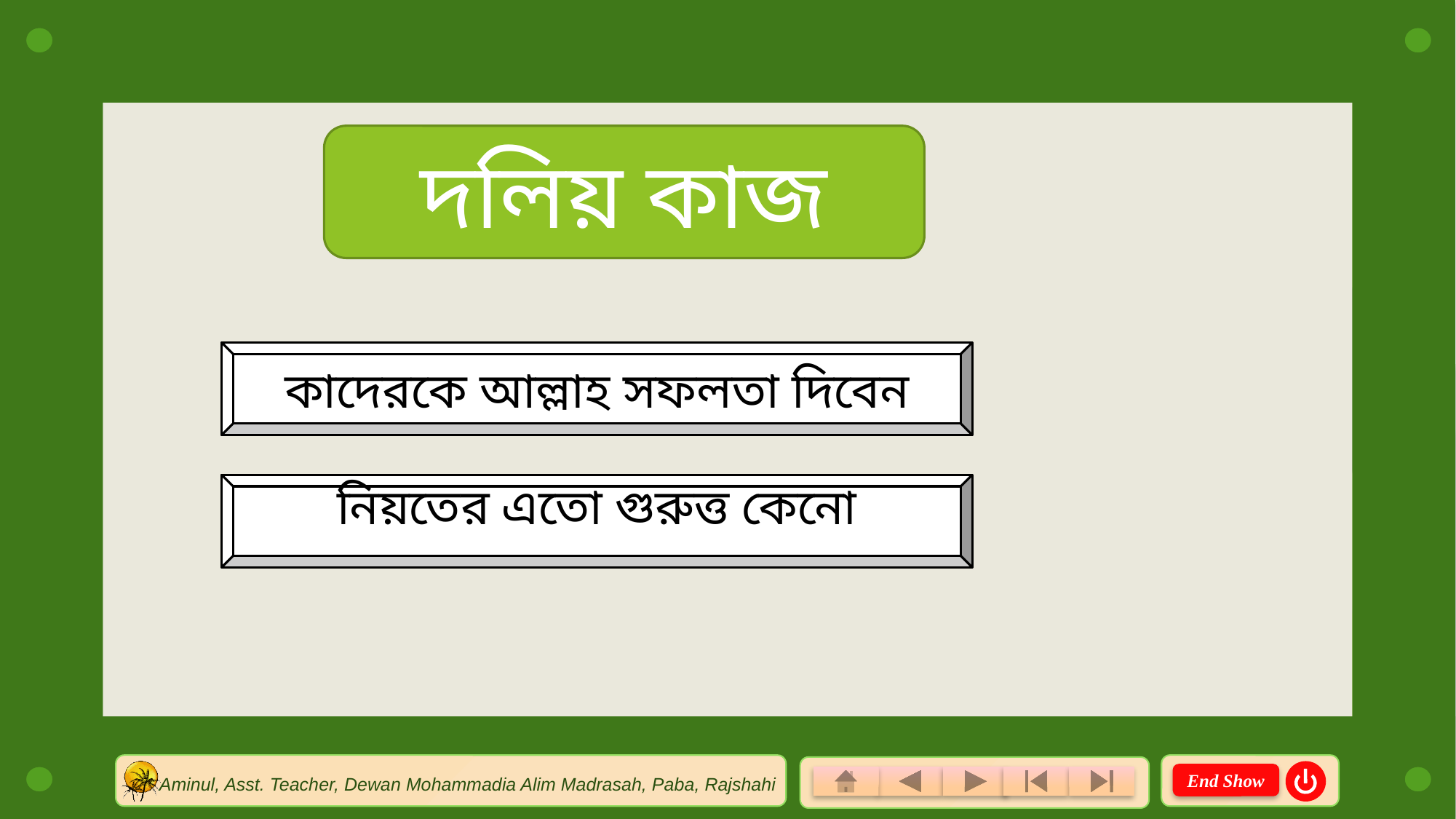

দলিয় কাজ
কাদেরকে আল্লাহ সফলতা দিবেন
নিয়তের এতো গুরুত্ত কেনো